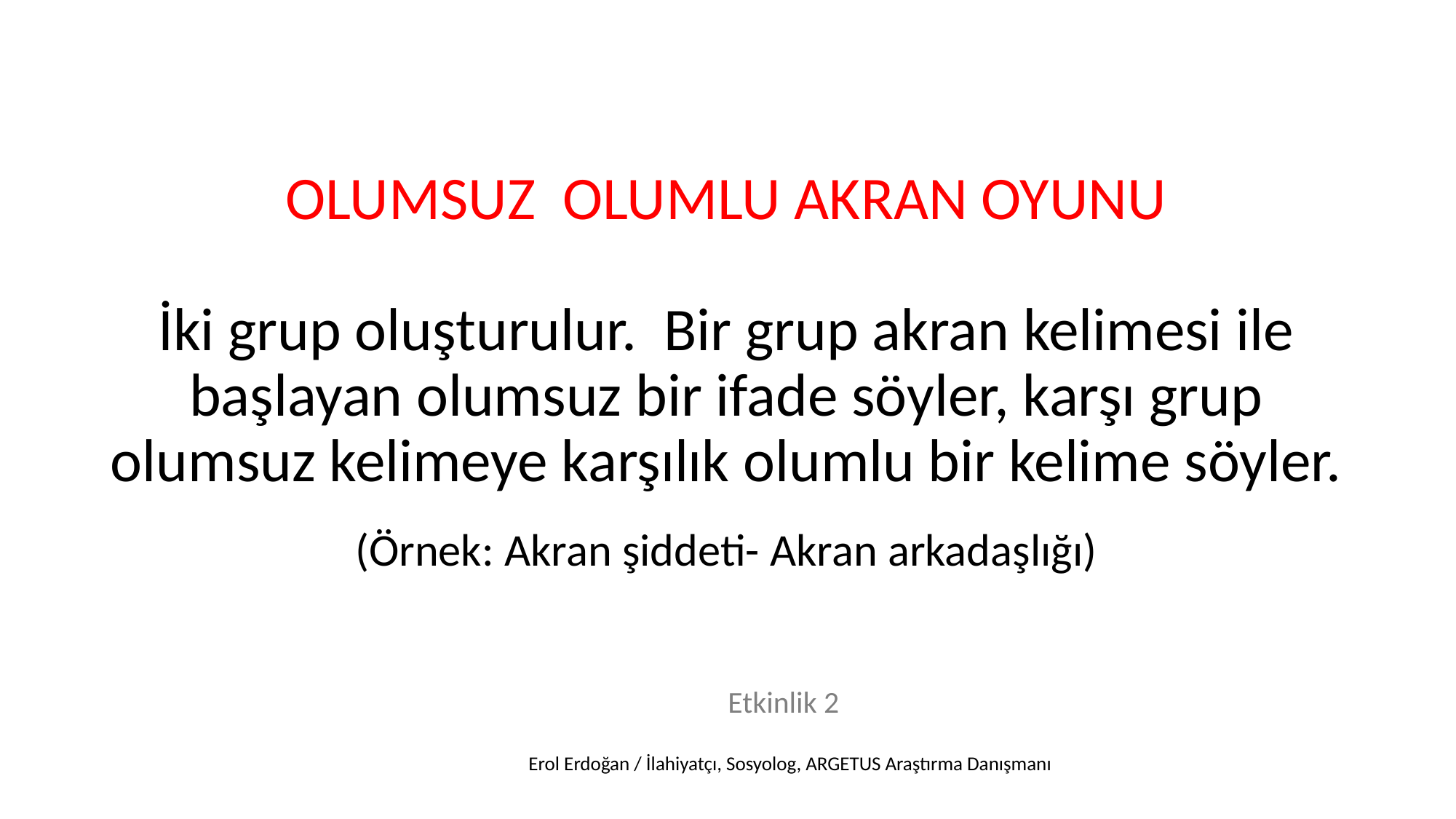

# OLUMSUZ  OLUMLU AKRAN OYUNU İki grup oluşturulur.  Bir grup akran kelimesi ile başlayan olumsuz bir ifade söyler, karşı grup olumsuz kelimeye karşılık olumlu bir kelime söyler. (Örnek: Akran şiddeti- Akran arkadaşlığı)
Etkinlik 2
Erol Erdoğan / İlahiyatçı, Sosyolog, ARGETUS Araştırma Danışmanı